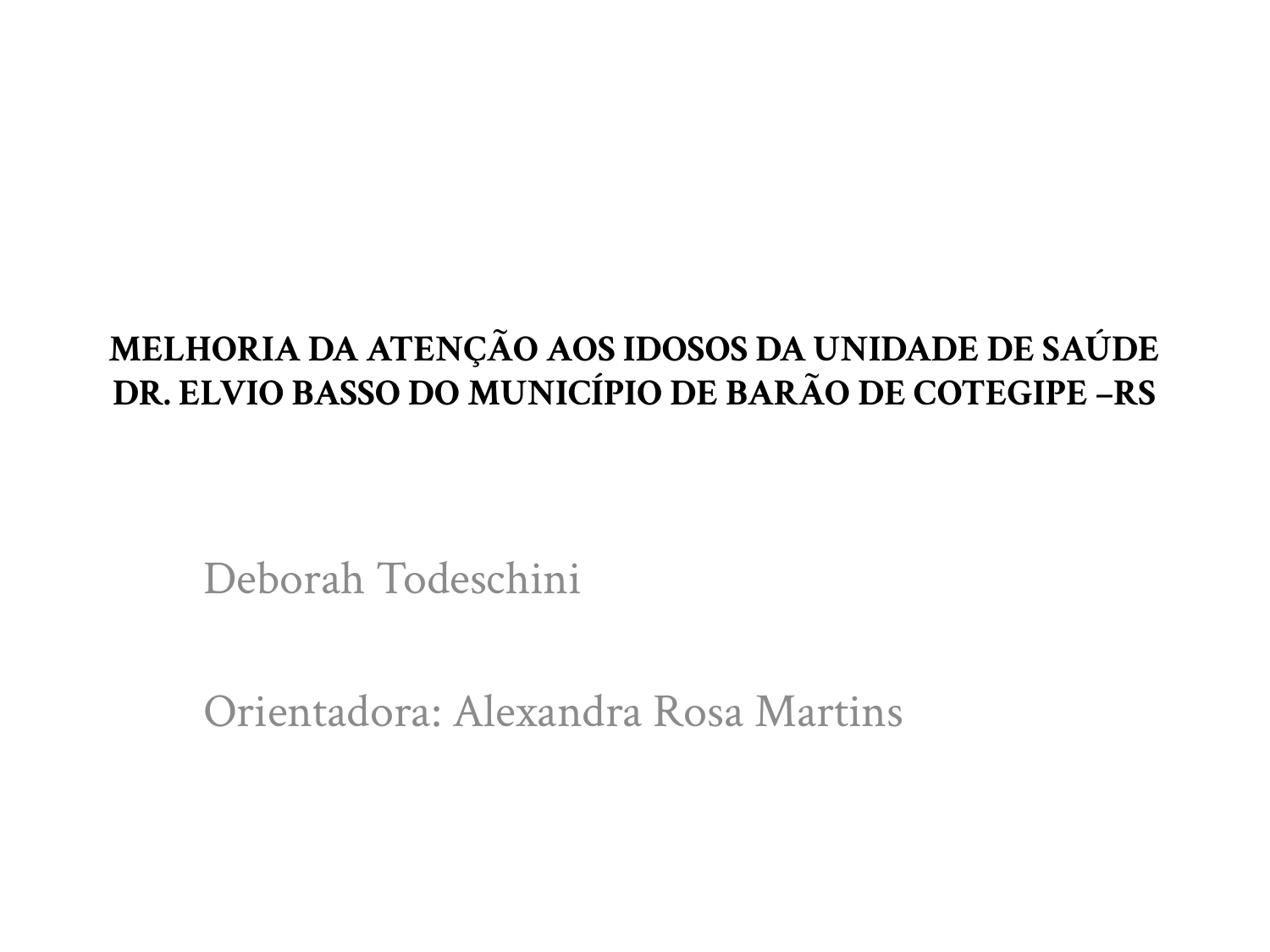

# MELHORIA DA ATENÇÃO AOS IDOSOS DA UNIDADE DE SAÚDE DR. ELVIO BASSO DO MUNICÍPIO DE BARÃO DE COTEGIPE –RS
Deborah Todeschini

Orientadora: Alexandra Rosa Martins